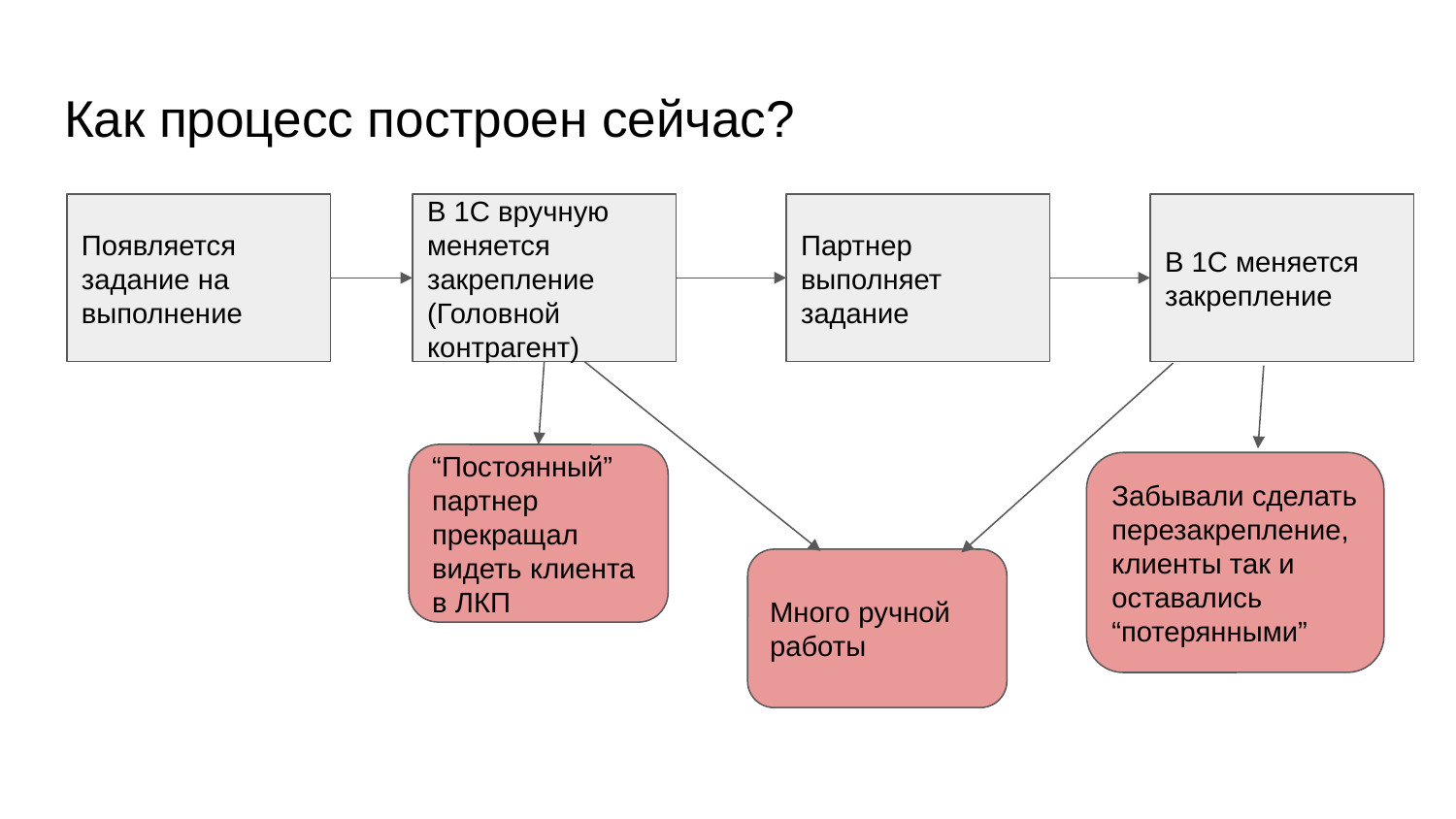

# Как процесс построен сейчас?
Появляется задание на выполнение
В 1С вручную меняется закрепление (Головной контрагент)
Партнер выполняет задание
В 1С меняется закрепление
“Постоянный” партнер прекращал видеть клиента в ЛКП
Забывали сделать перезакрепление, клиенты так и оставались “потерянными”
Много ручной работы